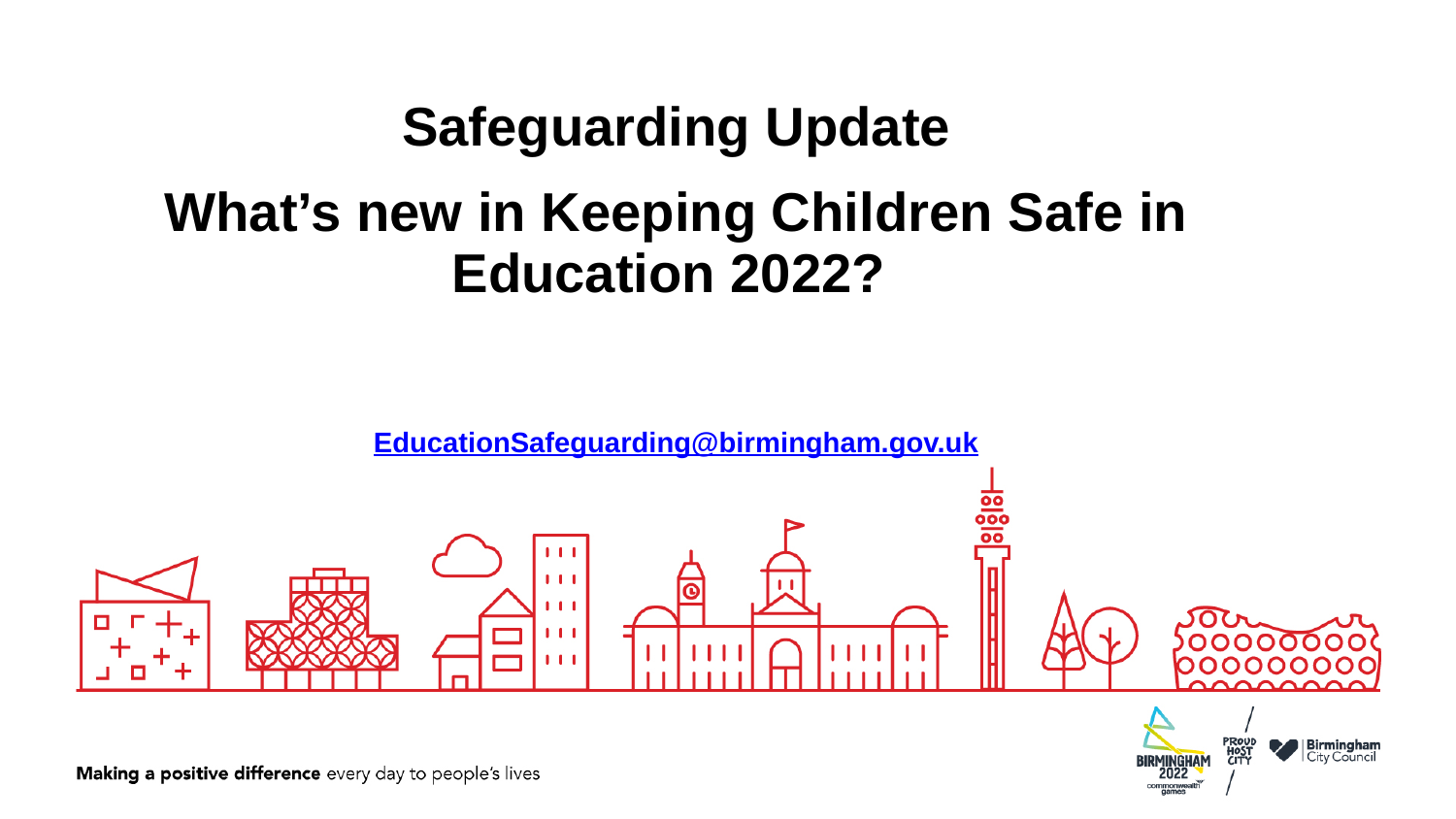

# Safeguarding Update . What’s new in Keeping Children Safe in Education 2022? EducationSafeguarding@birmingham.gov.uk